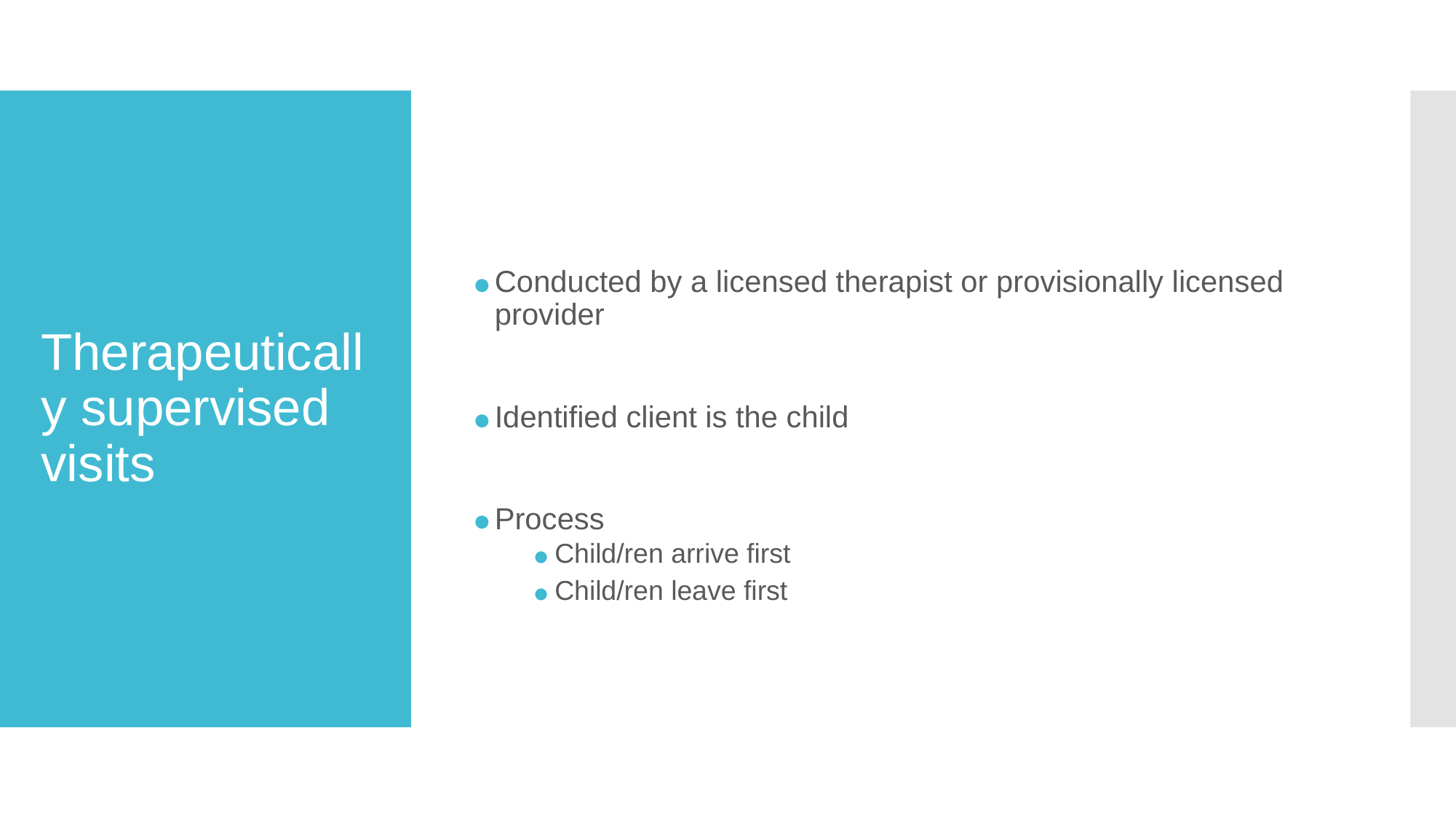

Conducted by a licensed therapist or provisionally licensed provider

Identified client is the child

Process
Child/ren arrive first
Child/ren leave first
# Therapeutically supervised visits